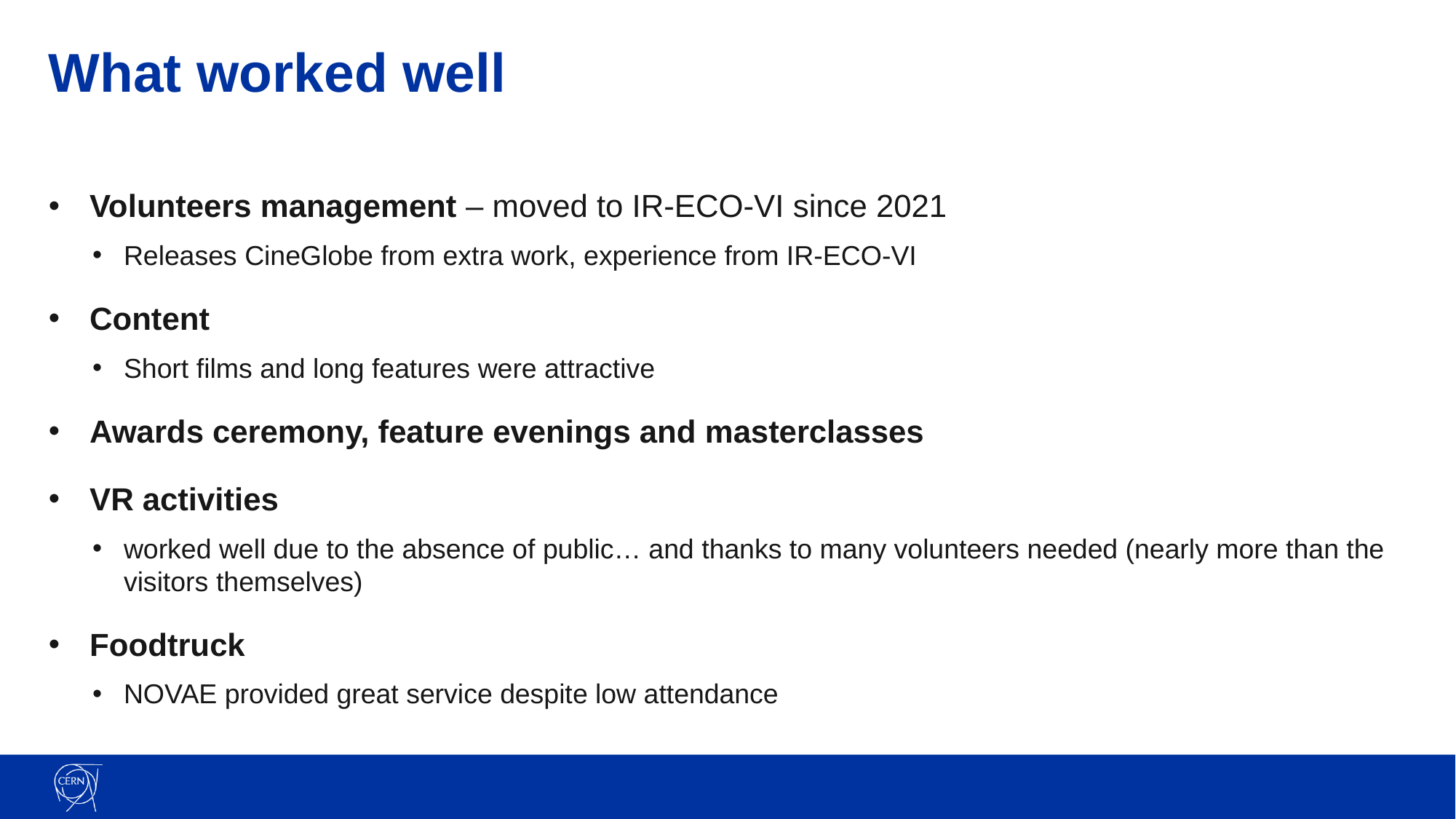

# What worked well
Volunteers management – moved to IR-ECO-VI since 2021
Releases CineGlobe from extra work, experience from IR-ECO-VI
Content
Short films and long features were attractive
Awards ceremony, feature evenings and masterclasses
VR activities
worked well due to the absence of public… and thanks to many volunteers needed (nearly more than the visitors themselves)
Foodtruck
NOVAE provided great service despite low attendance